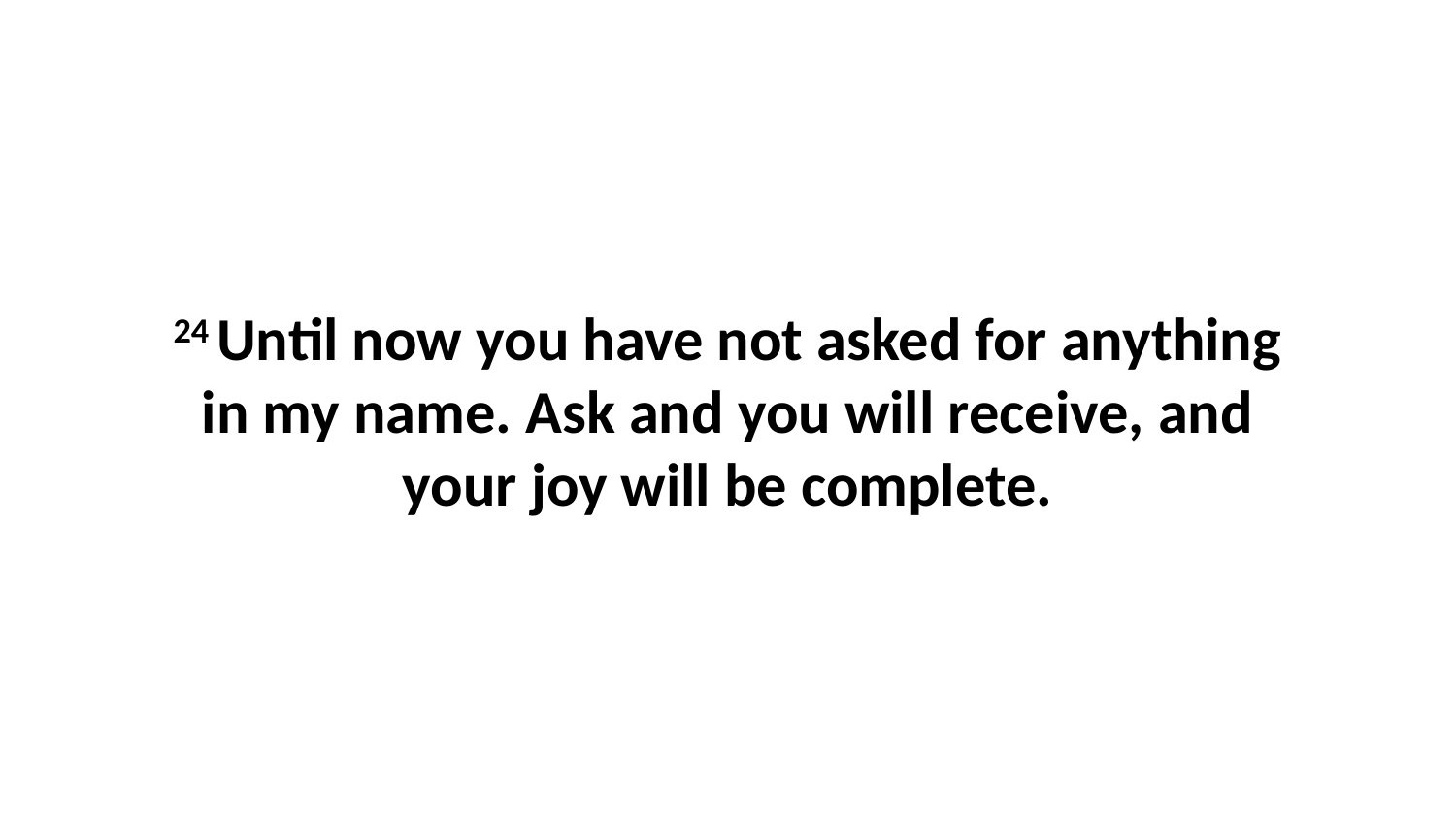

24 Until now you have not asked for anything in my name. Ask and you will receive, and your joy will be complete.